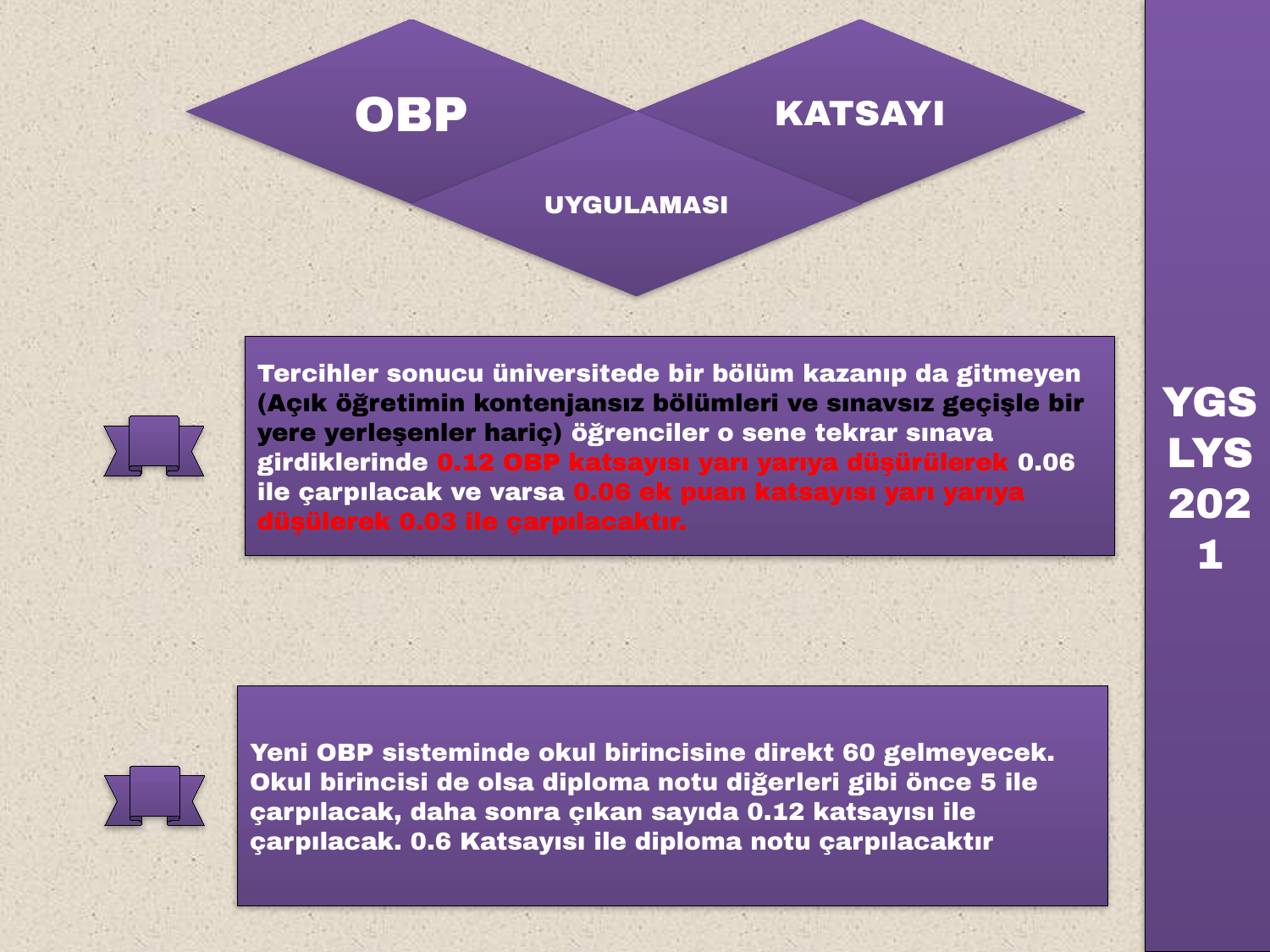

YGS LYS 2021
OBP
KATSAYI
UYGULAMASI
Tercihler sonucu üniversitede bir bölüm kazanıp da gitmeyen (Açık öğretimin kontenjansız bölümleri ve sınavsız geçişle bir yere yerleşenler hariç) öğrenciler o sene tekrar sınava girdiklerinde 0.12 OBP katsayısı yarı yarıya düşürülerek 0.06 ile çarpılacak ve varsa 0.06 ek puan katsayısı yarı yarıya düşülerek 0.03 ile çarpılacaktır.

Yeni OBP sisteminde okul birincisine direkt 60 gelmeyecek. Okul birincisi de olsa diploma notu diğerleri gibi önce 5 ile çarpılacak, daha sonra çıkan sayıda 0.12 katsayısı ile çarpılacak. 0.6 Katsayısı ile diploma notu çarpılacaktır